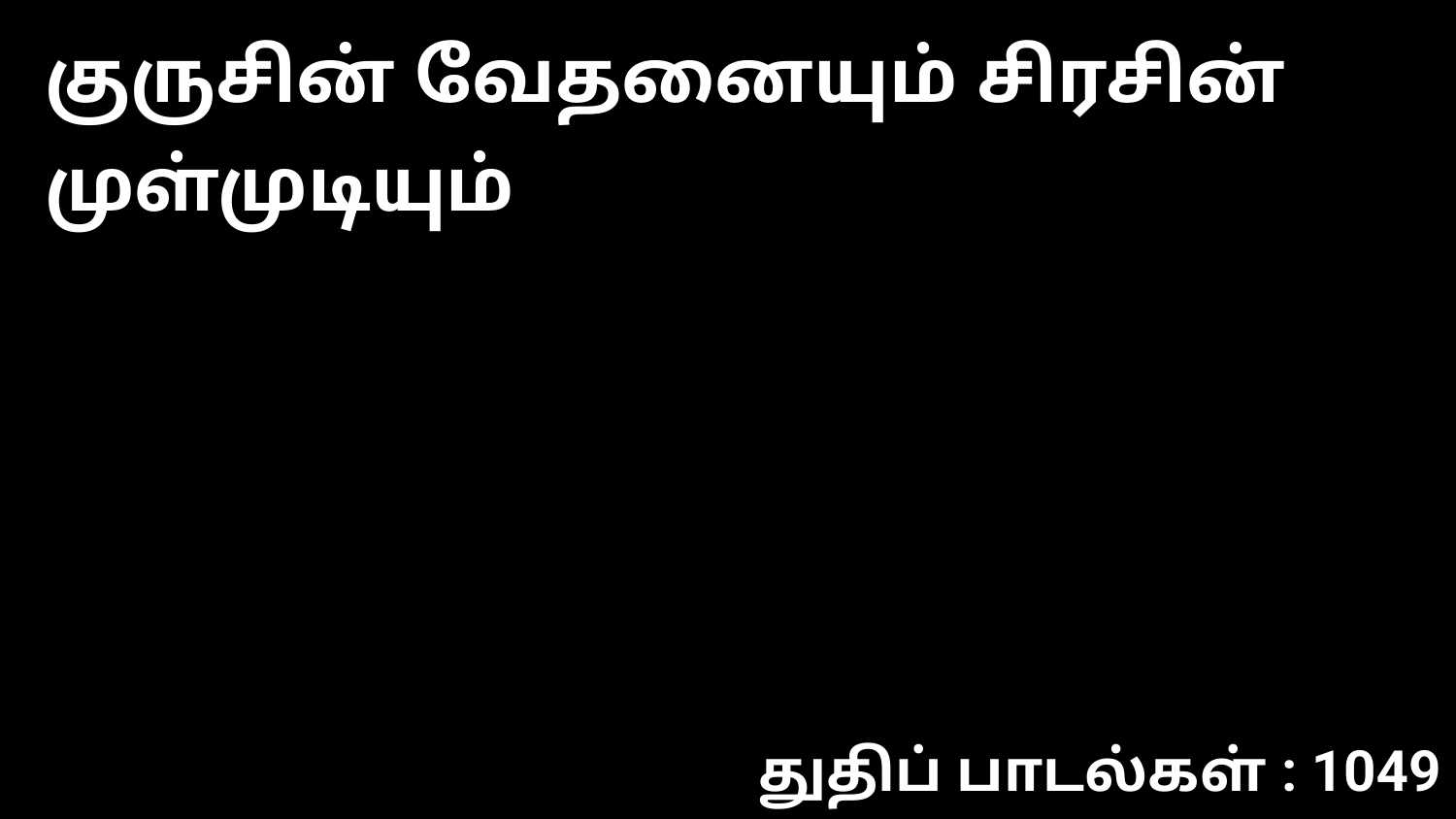

குருசின் வேதனையும் சிரசின் முள்முடியும்
துதிப் பாடல்கள் : 1049